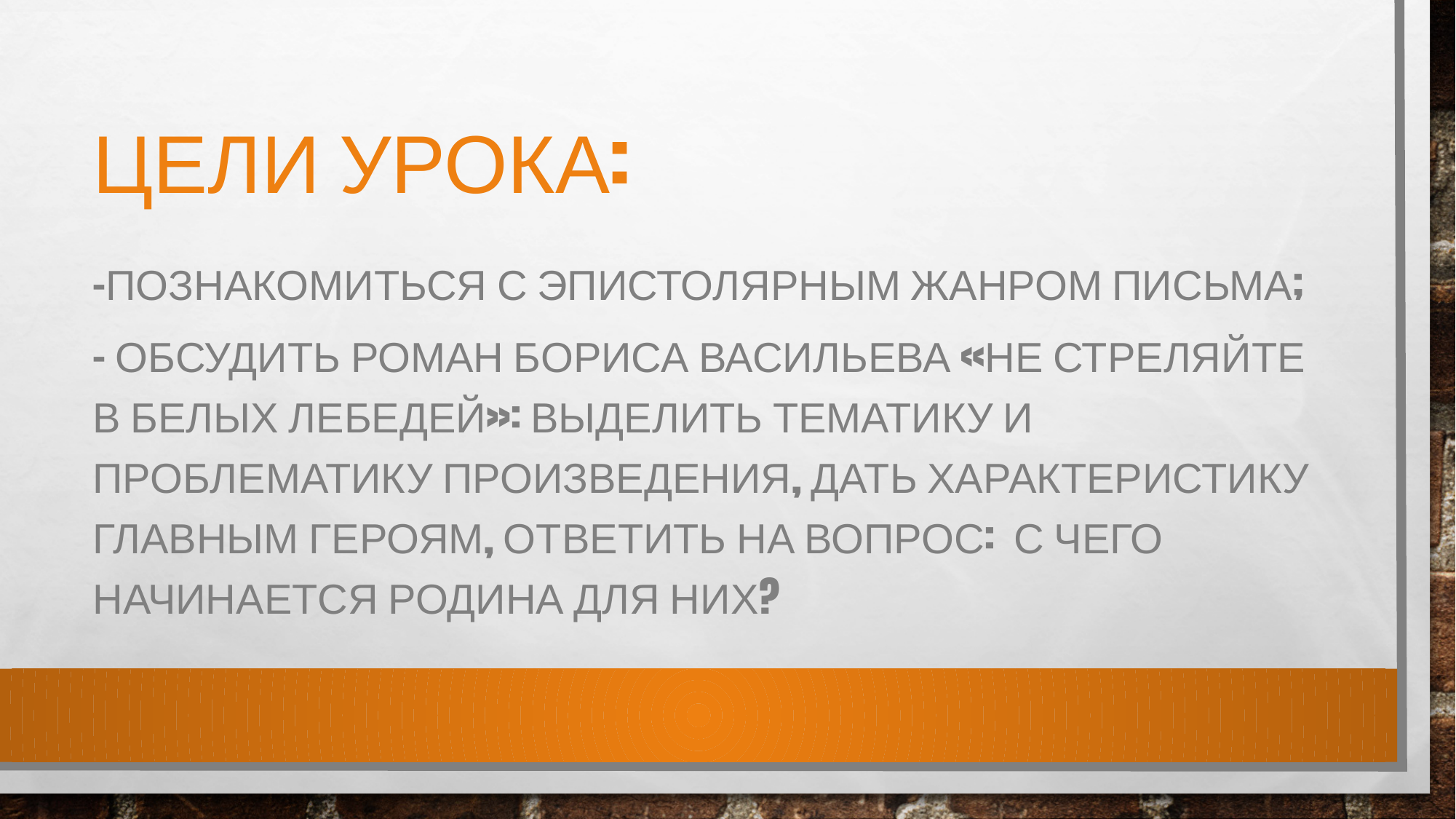

# ЦЕЛИ УРОКА:
-Познакомиться с эпистолярным жанром письма;
- Обсудить роман Бориса Васильева «Не стреляйте в белых лебедей»: выделить тематику и проблематику произведения, дать характеристику главным героям, ответить на вопрос:  с чего начинается Родина для них?